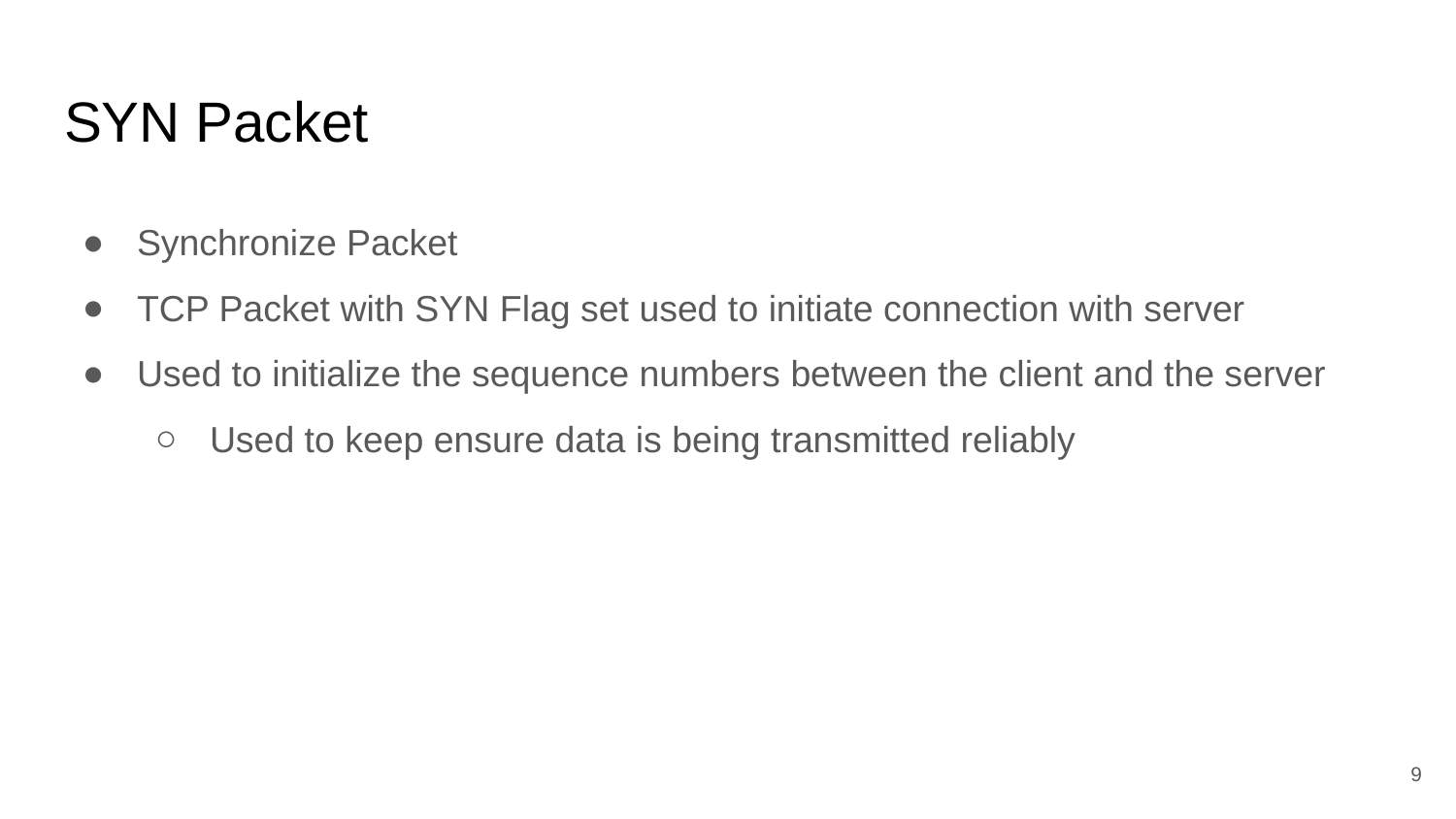

# SYN Packet
Synchronize Packet
TCP Packet with SYN Flag set used to initiate connection with server
Used to initialize the sequence numbers between the client and the server
Used to keep ensure data is being transmitted reliably

9